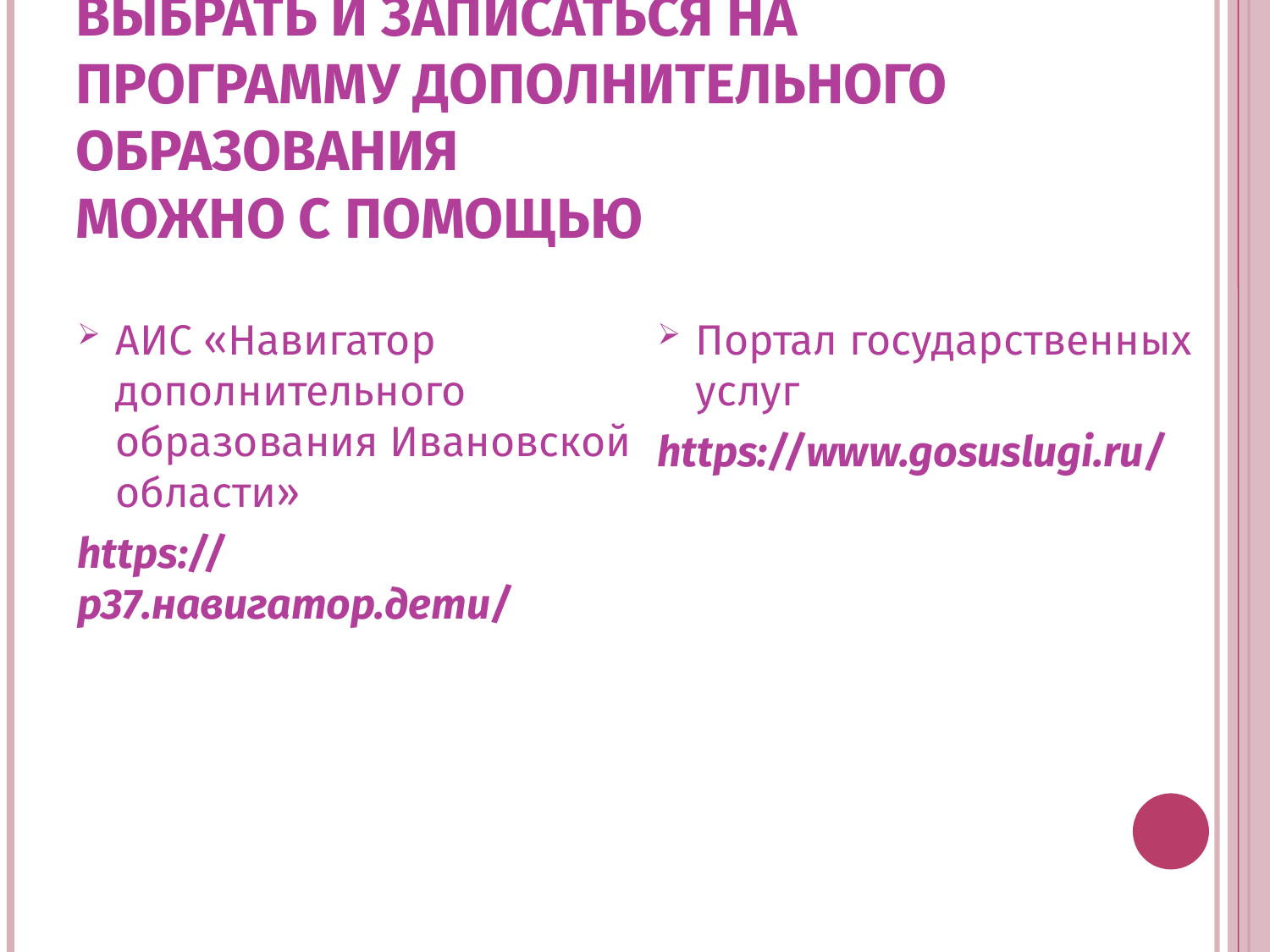

# Выбрать и записаться на программу дополнительного образования можно с помощью
АИС «Навигатор дополнительного образования Ивановской области»
https://р37.навигатор.дети/

Портал государственных услуг
https://www.gosuslugi.ru/